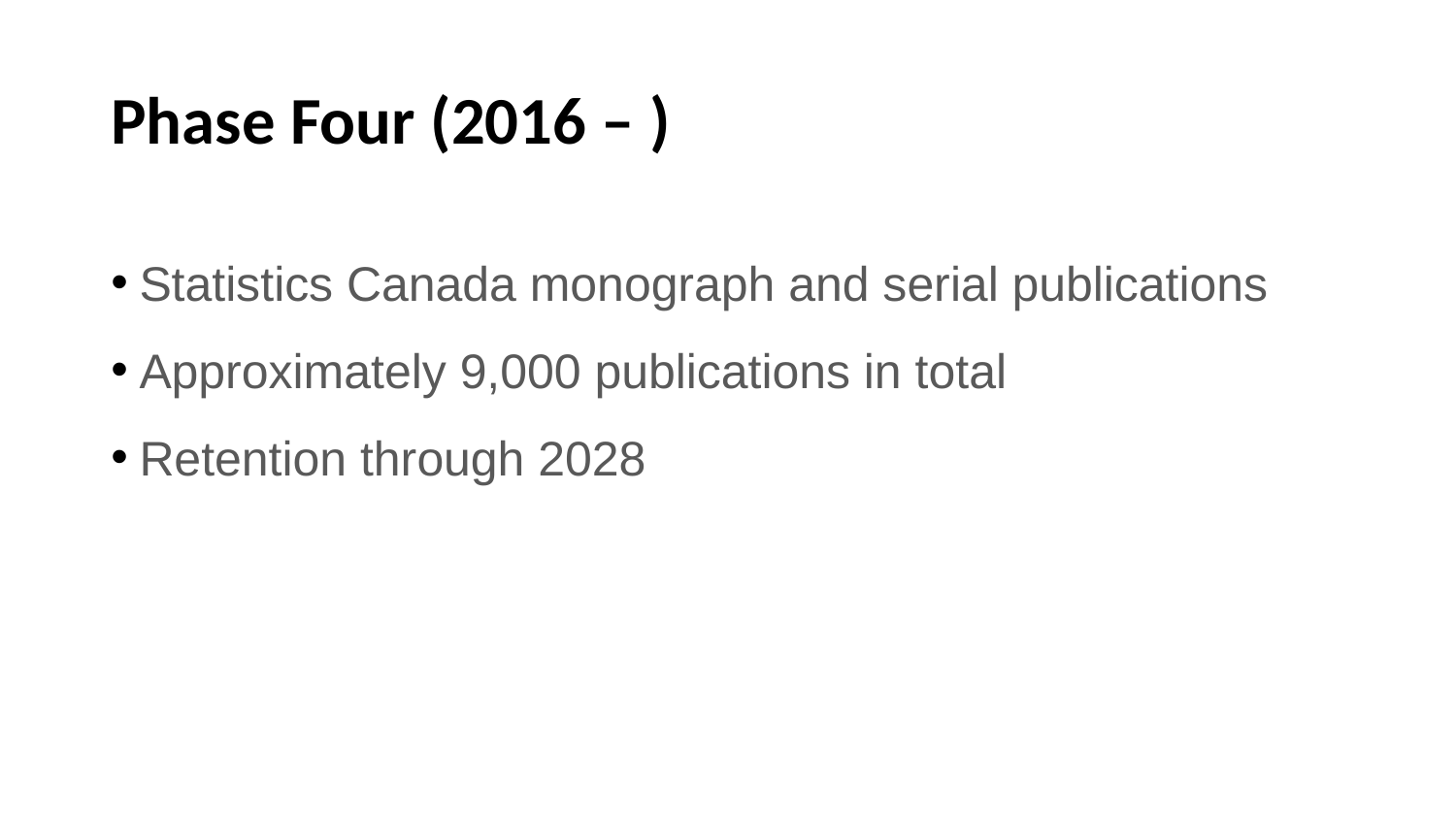

# Phase Four (2016 – )
Statistics Canada monograph and serial publications
Approximately 9,000 publications in total
Retention through 2028